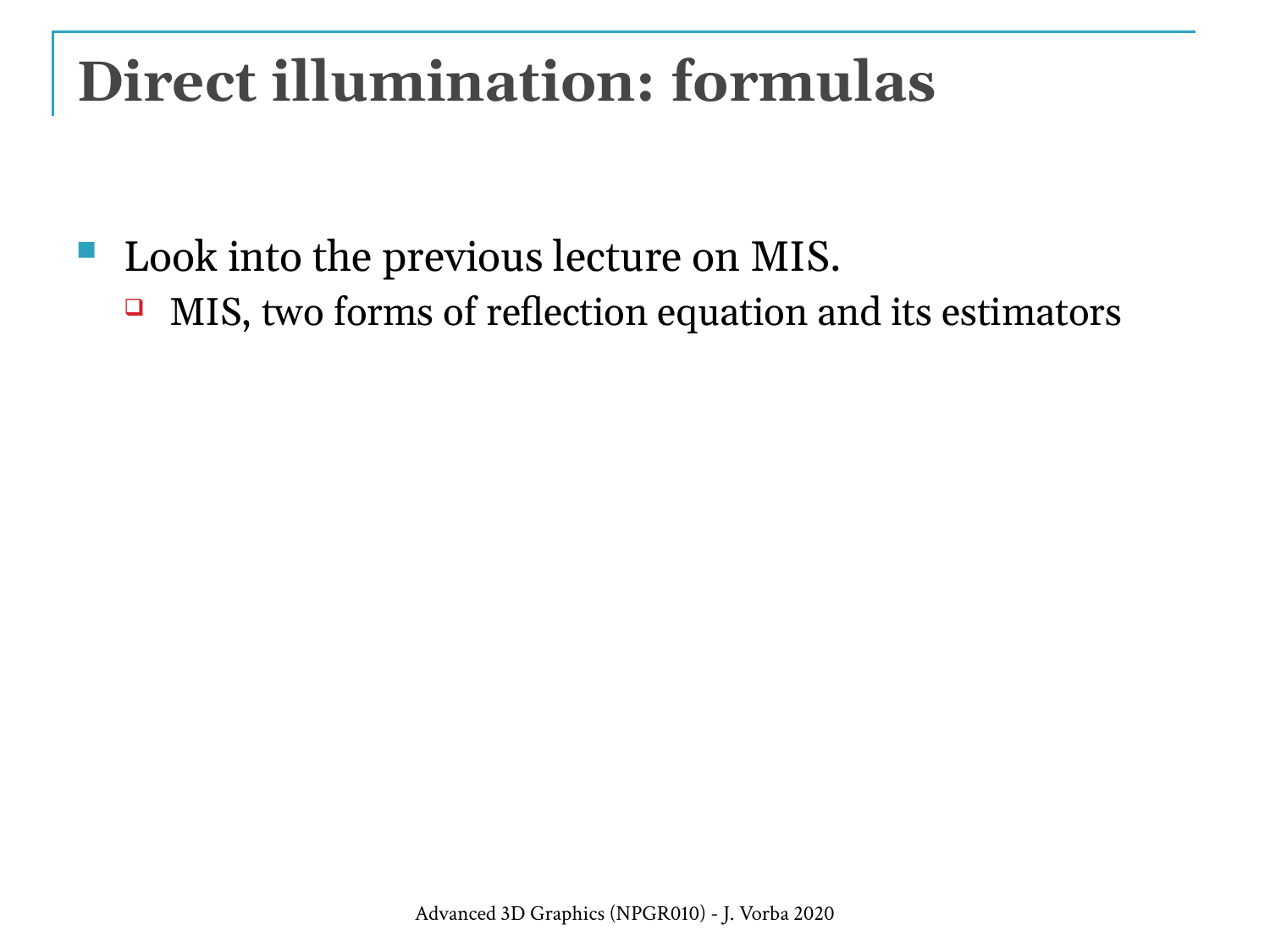

# Direct illumination: formulas
Look into the previous lecture on MIS.
MIS, two forms of reflection equation and its estimators
Advanced 3D Graphics (NPGR010) - J. Vorba 2020